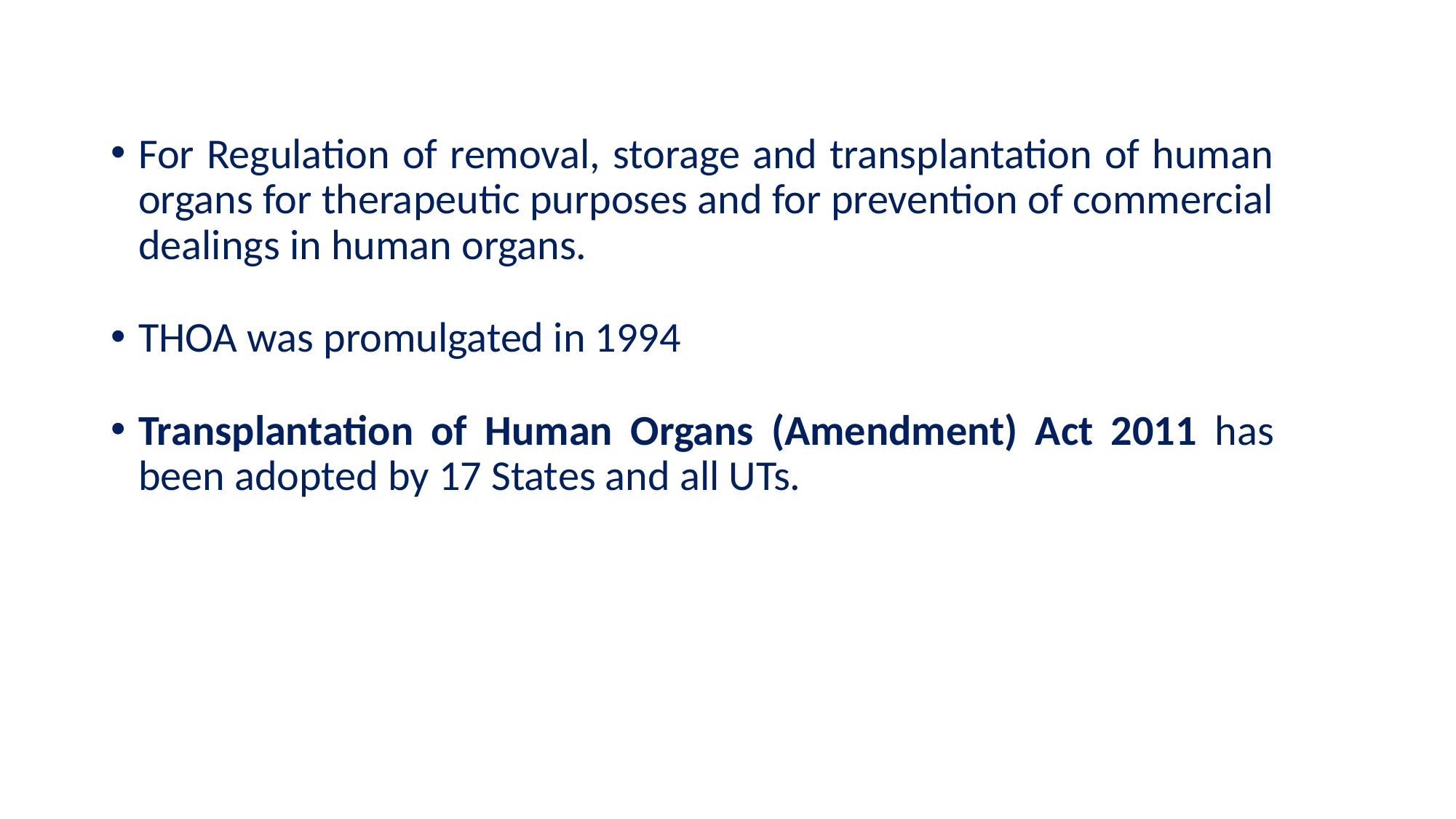

For Regulation of removal, storage and transplantation of human organs for therapeutic purposes and for prevention of commercial dealings in human organs.

THOA was promulgated in 1994

Transplantation of Human Organs (Amendment) Act 2011 has been adopted by 17 States and all UTs.